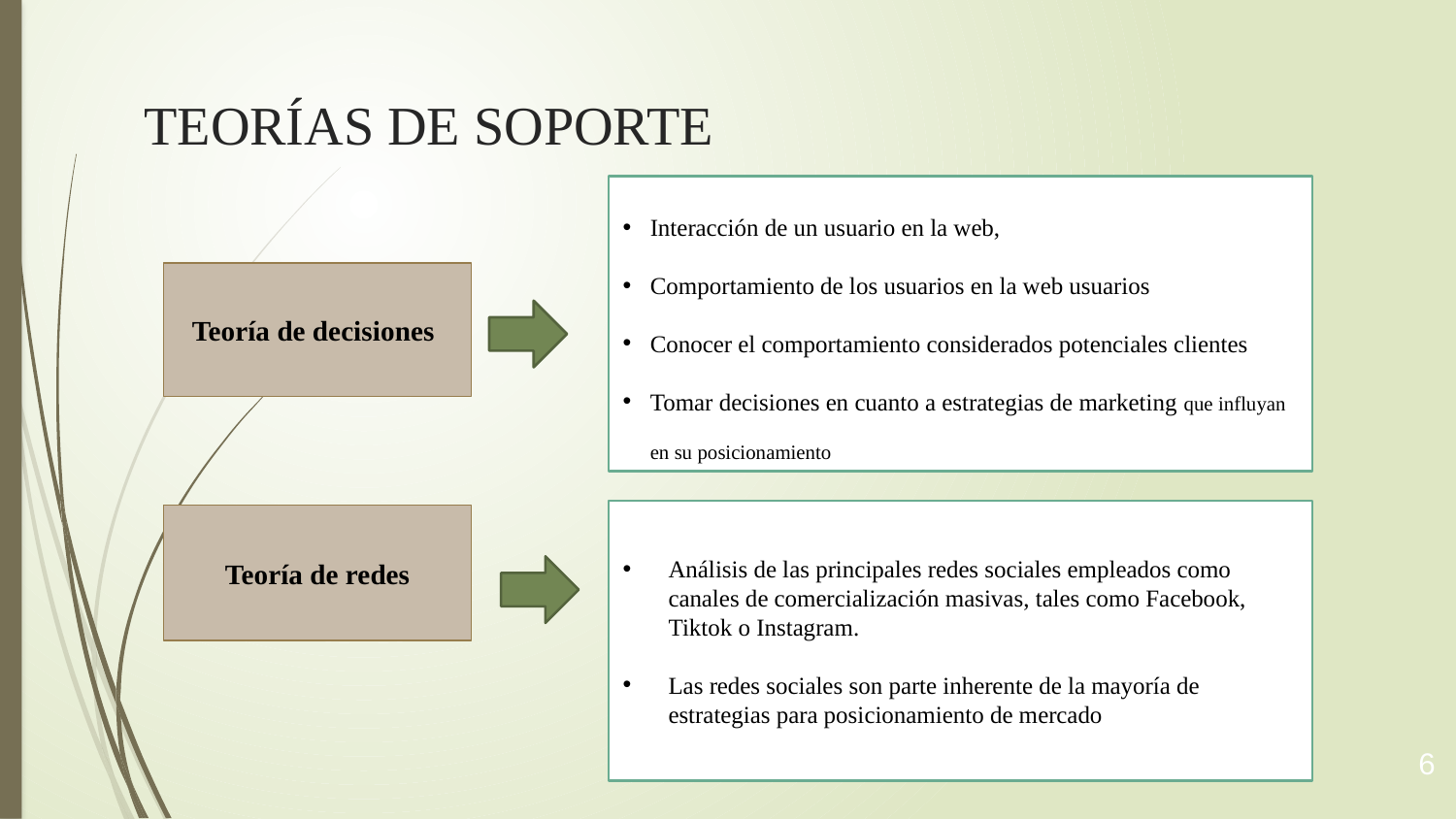

# TEORÍAS DE SOPORTE
Interacción de un usuario en la web,
Comportamiento de los usuarios en la web usuarios
Conocer el comportamiento considerados potenciales clientes
Tomar decisiones en cuanto a estrategias de marketing que influyan en su posicionamiento
Teoría de decisiones

Análisis de las principales redes sociales empleados como canales de comercialización masivas, tales como Facebook, Tiktok o Instagram.

Las redes sociales son parte inherente de la mayoría de estrategias para posicionamiento de mercado
Teoría de redes

6